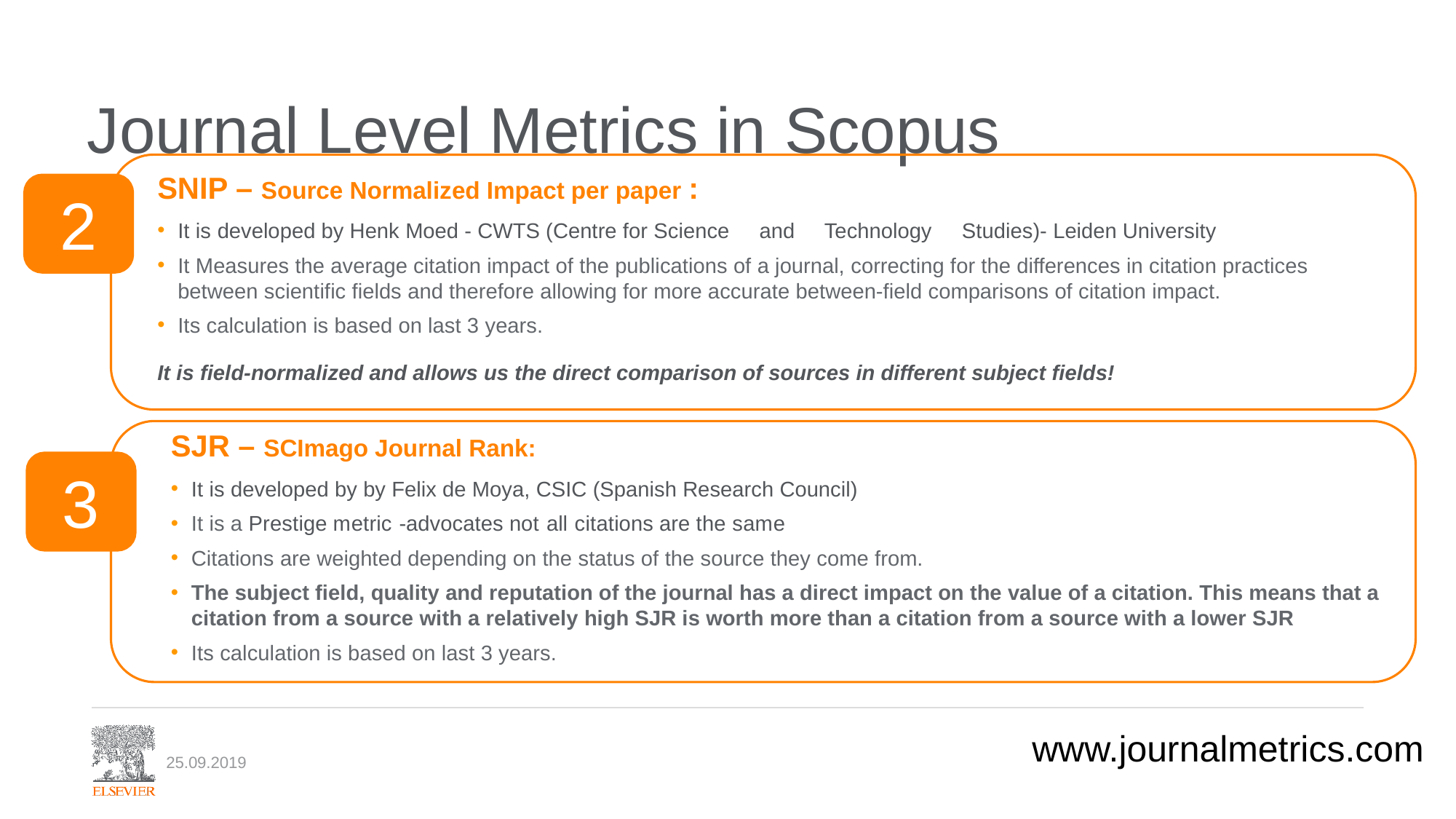

# Journal Level Metrics in Scopus

SNIP – Source Normalized Impact per paper :

2
It is developed by Henk Moed - CWTS (Centre for Science     and     Technology     Studies)- Leiden University
It Measures the average citation impact of the publications of a journal, correcting for the differences in citation practices between scientific fields and therefore allowing for more accurate between-field comparisons of citation impact.
Its calculation is based on last 3 years.

It is field-normalized and allows us the direct comparison of sources in different subject fields!

SJR – SCImago Journal Rank:

3
It is developed by by Felix de Moya, CSIC (Spanish Research Council)
It is a Prestige metric -advocates not all citations are the same
Citations are weighted depending on the status of the source they come from.
The subject field, quality and reputation of the journal has a direct impact on the value of a citation. This means that a citation from a source with a relatively high SJR is worth more than a citation from a source with a lower SJR
Its calculation is based on last 3 years.

www.journalmetrics.com

25.09.2019